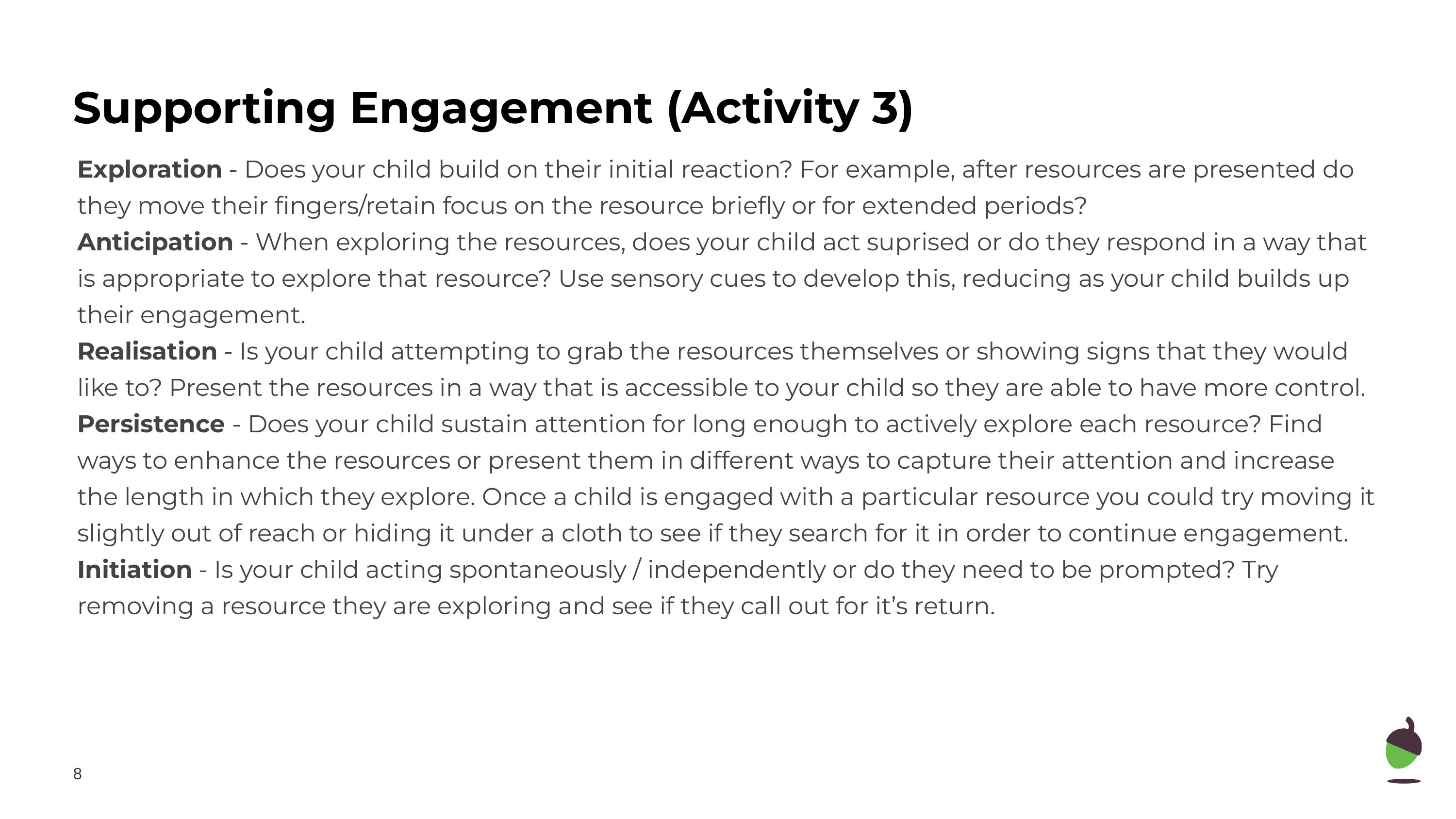

# Supporting Engagement (Activity 3)
Exploration - Does your child build on their initial reaction? For example, after resources are presented do they move their fingers/retain focus on the resource briefly or for extended periods?
Anticipation - When exploring the resources, does your child act suprised or do they respond in a way that is appropriate to explore that resource? Use sensory cues to develop this, reducing as your child builds up their engagement.
Realisation - Is your child attempting to grab the resources themselves or showing signs that they would like to? Present the resources in a way that is accessible to your child so they are able to have more control.
Persistence - Does your child sustain attention for long enough to actively explore each resource? Find ways to enhance the resources or present them in different ways to capture their attention and increase the length in which they explore. Once a child is engaged with a particular resource you could try moving it slightly out of reach or hiding it under a cloth to see if they search for it in order to continue engagement.
Initiation - Is your child acting spontaneously / independently or do they need to be prompted? Try removing a resource they are exploring and see if they call out for it’s return.

8